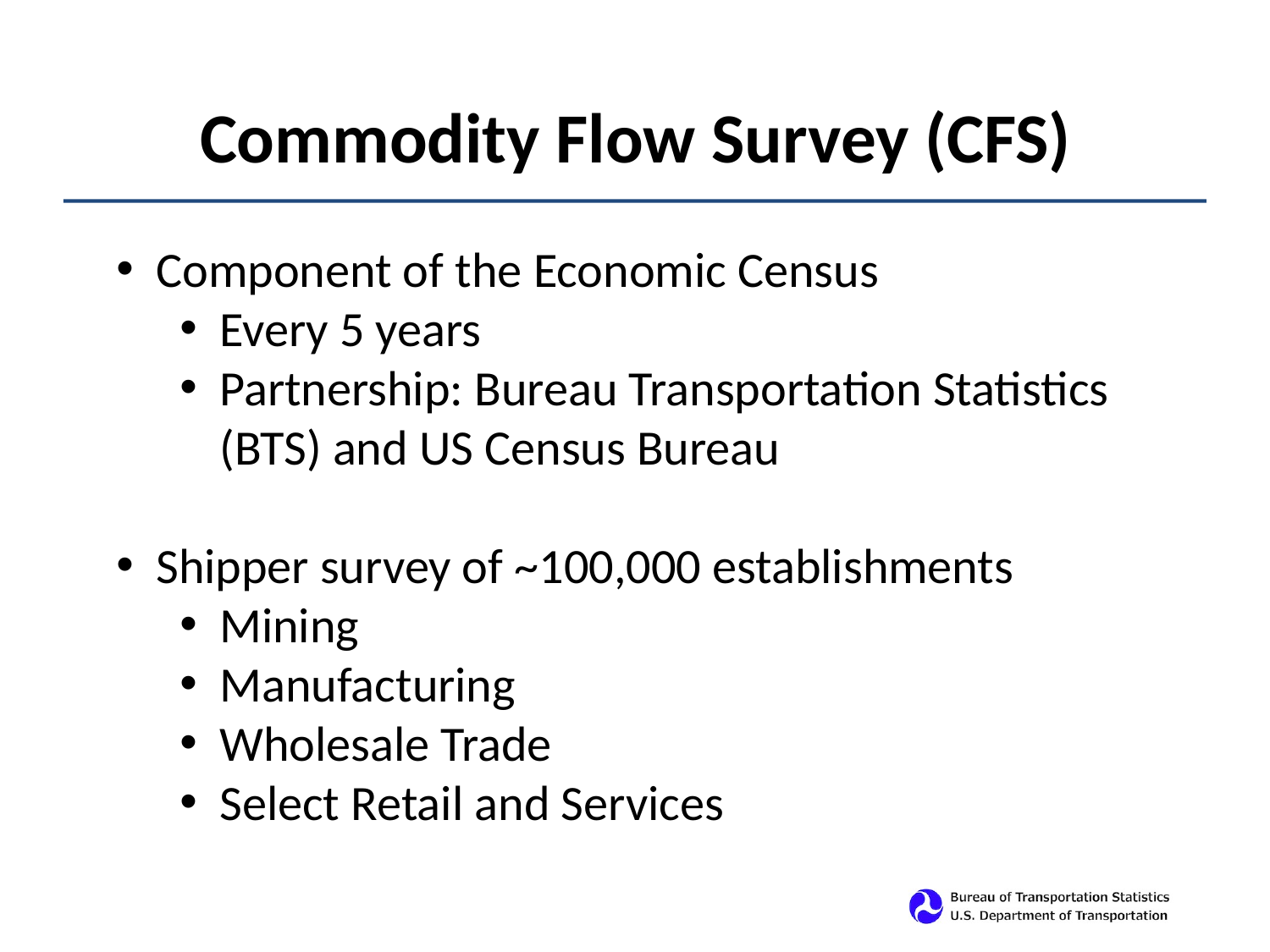

Commodity Flow Survey (CFS)

Component of the Economic Census
Every 5 years
Partnership: Bureau Transportation Statistics (BTS) and US Census Bureau

Shipper survey of ~100,000 establishments
Mining
Manufacturing
Wholesale Trade
Select Retail and Services